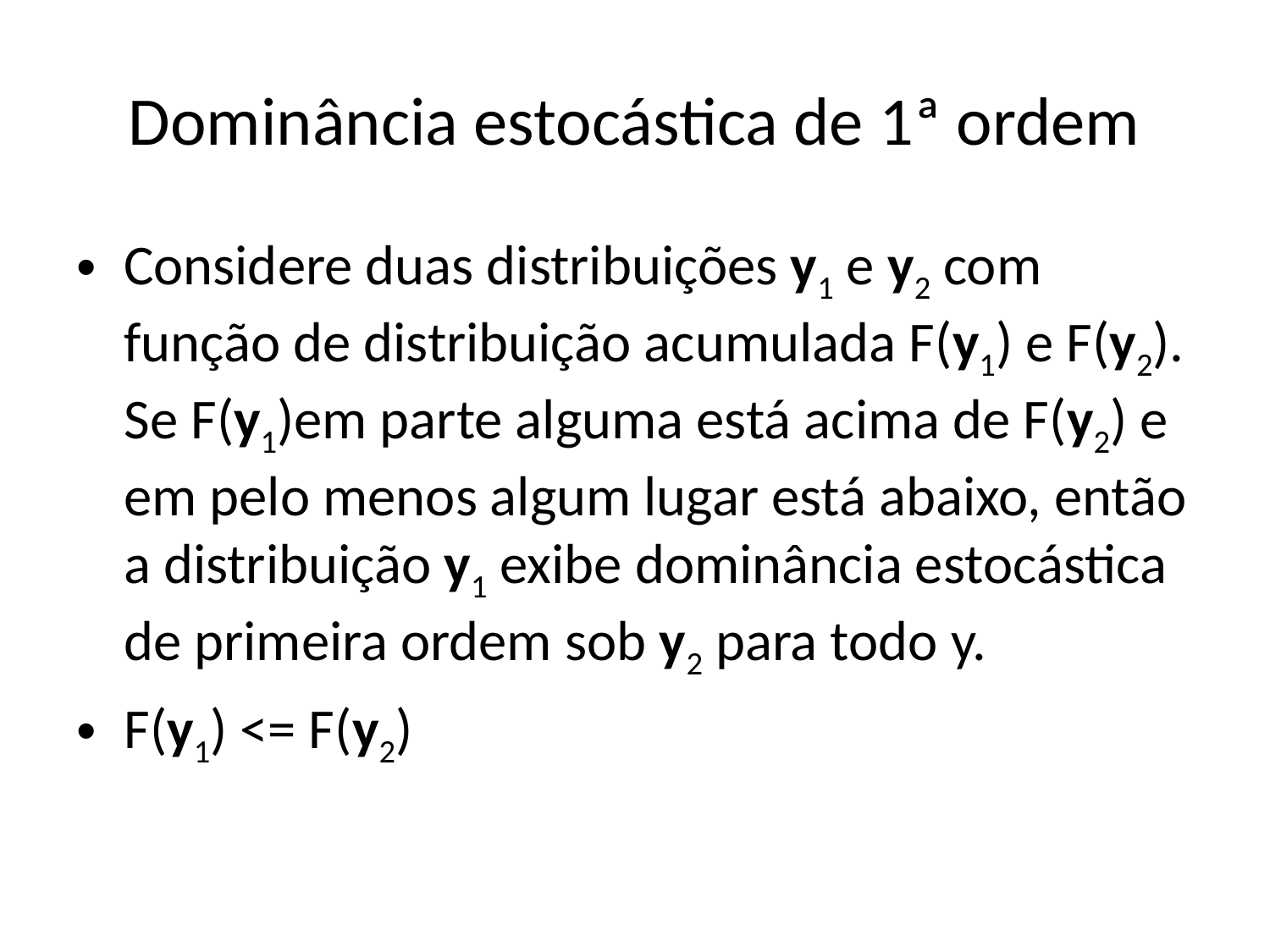

# Dominância estocástica de 1ª ordem
Considere duas distribuições y1 e y2 com função de distribuição acumulada F(y1) e F(y2). Se F(y1)em parte alguma está acima de F(y2) e em pelo menos algum lugar está abaixo, então a distribuição y1 exibe dominância estocástica de primeira ordem sob y2 para todo y.
F(y1) <= F(y2)